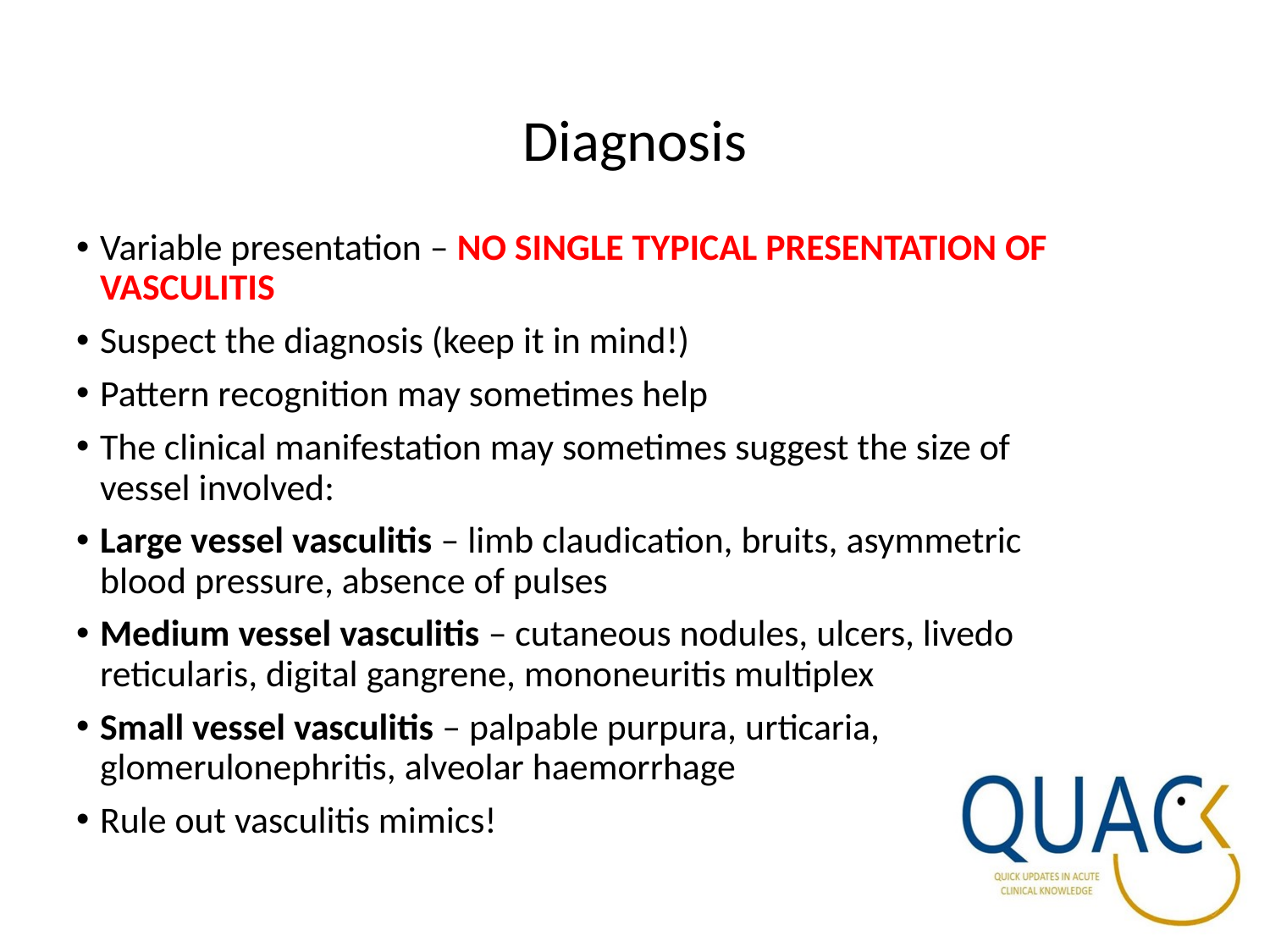

# Diagnosis
Variable presentation – NO SINGLE TYPICAL PRESENTATION OF VASCULITIS
Suspect the diagnosis (keep it in mind!)
Pattern recognition may sometimes help
The clinical manifestation may sometimes suggest the size of vessel involved:
Large vessel vasculitis – limb claudication, bruits, asymmetric blood pressure, absence of pulses
Medium vessel vasculitis – cutaneous nodules, ulcers, livedo reticularis, digital gangrene, mononeuritis multiplex
Small vessel vasculitis – palpable purpura, urticaria, glomerulonephritis, alveolar haemorrhage
Rule out vasculitis mimics!